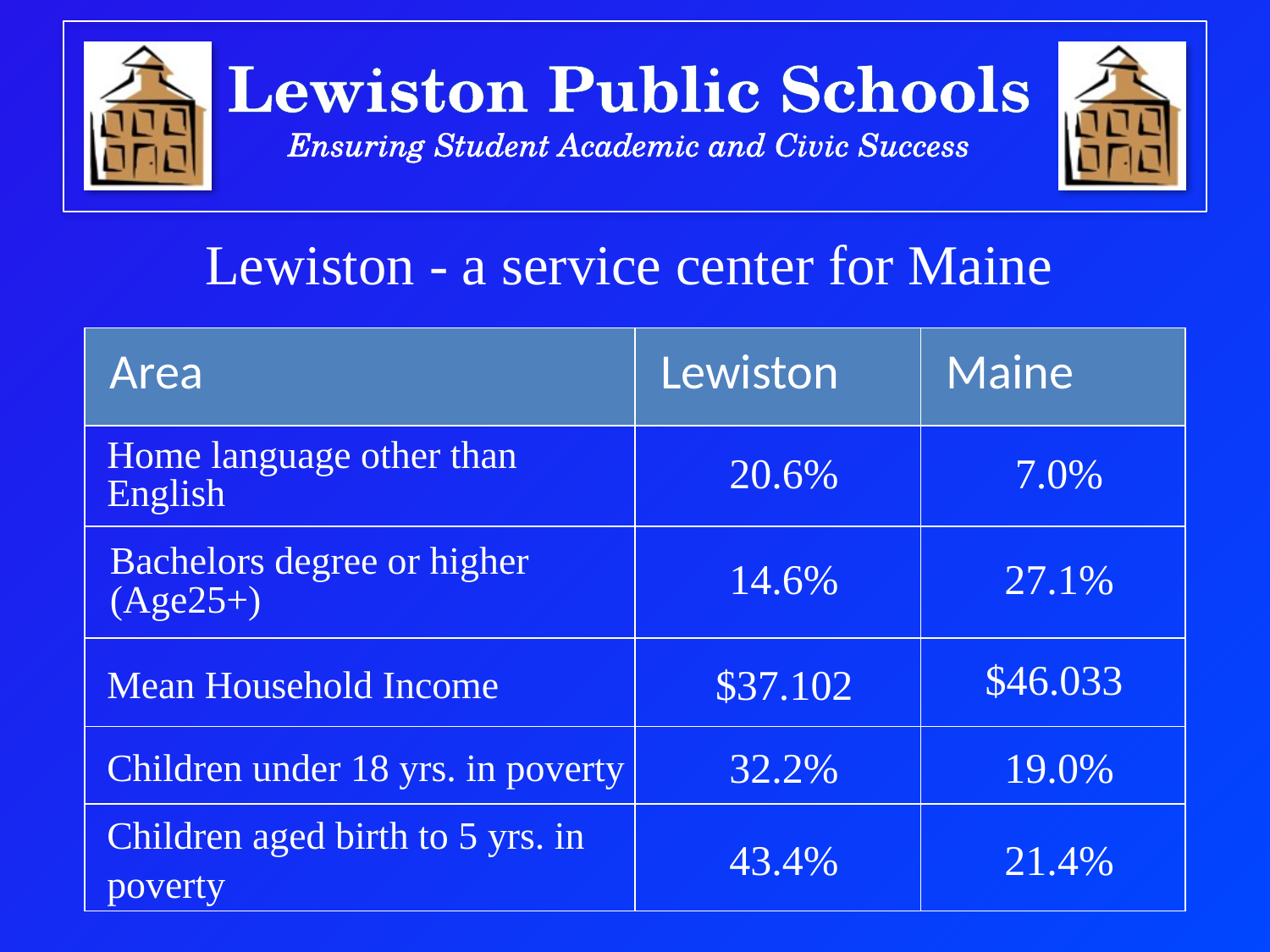

Lewiston - a service center for Maine
| Area | Lewiston | Maine |
| --- | --- | --- |
| Home language other than English | 20.6% | 7.0% |
| Bachelors degree or higher (Age25+) | 14.6% | 27.1% |
| Mean Household Income | $37.102 | $46.033 |
| Children under 18 yrs. in poverty | 32.2% | 19.0% |
| Children aged birth to 5 yrs. in poverty | 43.4% | 21.4% |